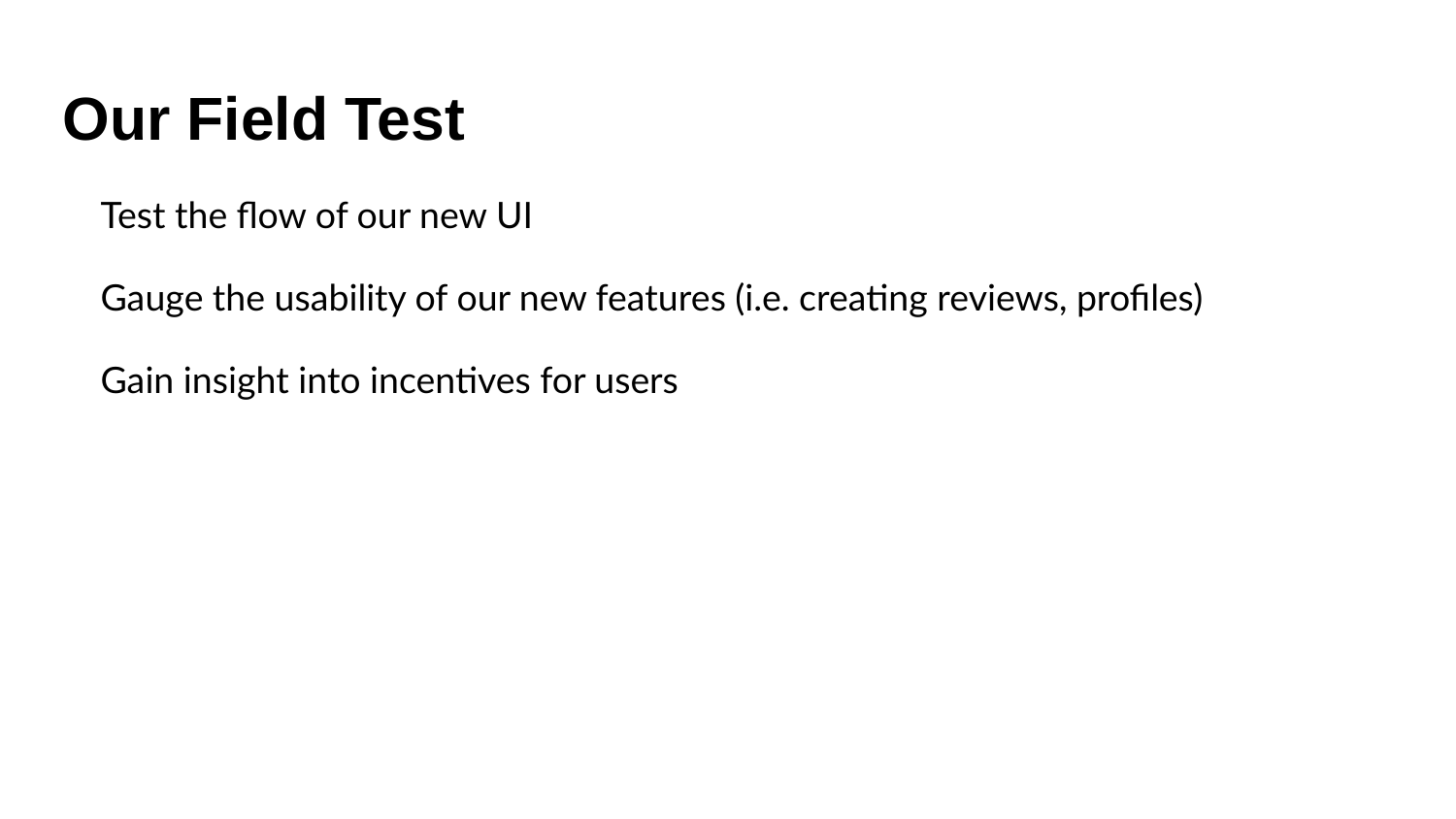

# Our Field Test
Test the flow of our new UI
Gauge the usability of our new features (i.e. creating reviews, profiles)
Gain insight into incentives for users